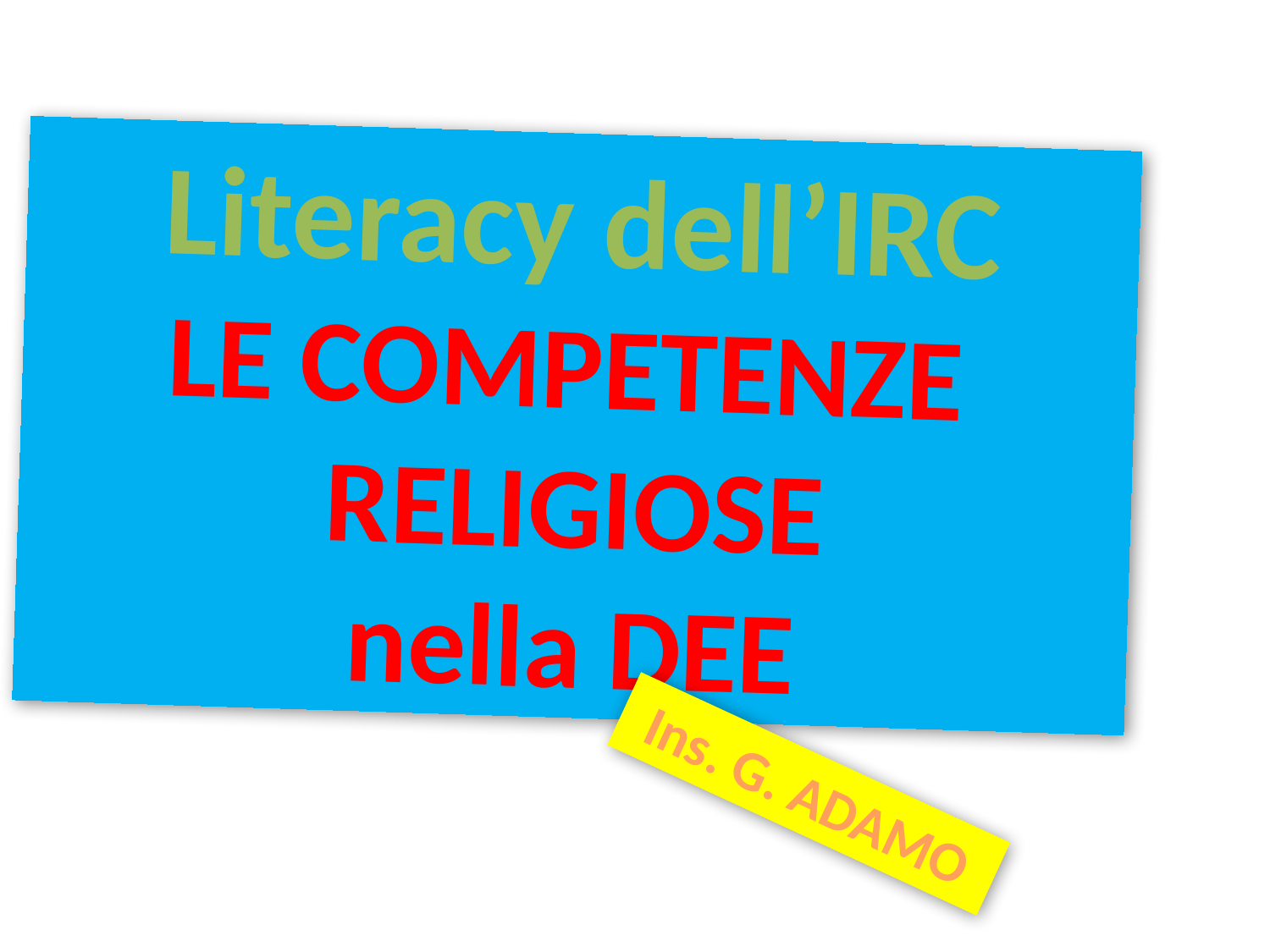

Literacy dell’IRC
LE COMPETENZE
RELIGIOSE
nella DEE
Ins. G. ADAMO